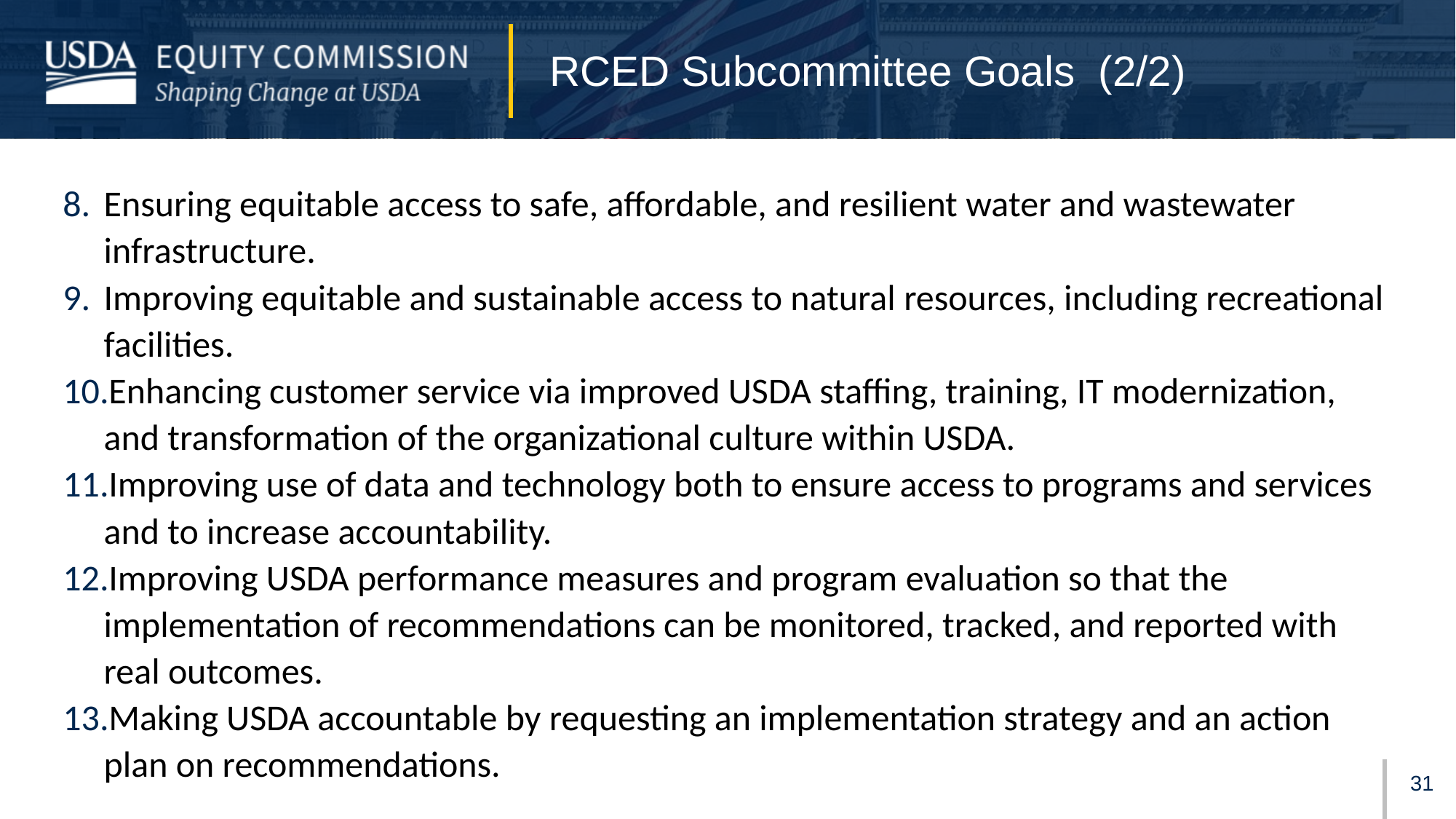

# RCED Subcommittee Goals  (2/2)
Ensuring equitable access to safe, affordable, and resilient water and wastewater infrastructure.
Improving equitable and sustainable access to natural resources, including recreational facilities.
Enhancing customer service via improved USDA staffing, training, IT modernization, and transformation of the organizational culture within USDA.
Improving use of data and technology both to ensure access to programs and services and to increase accountability.
Improving USDA performance measures and program evaluation so that the implementation of recommendations can be monitored, tracked, and reported with real outcomes.
Making USDA accountable by requesting an implementation strategy and an action plan on recommendations.

31